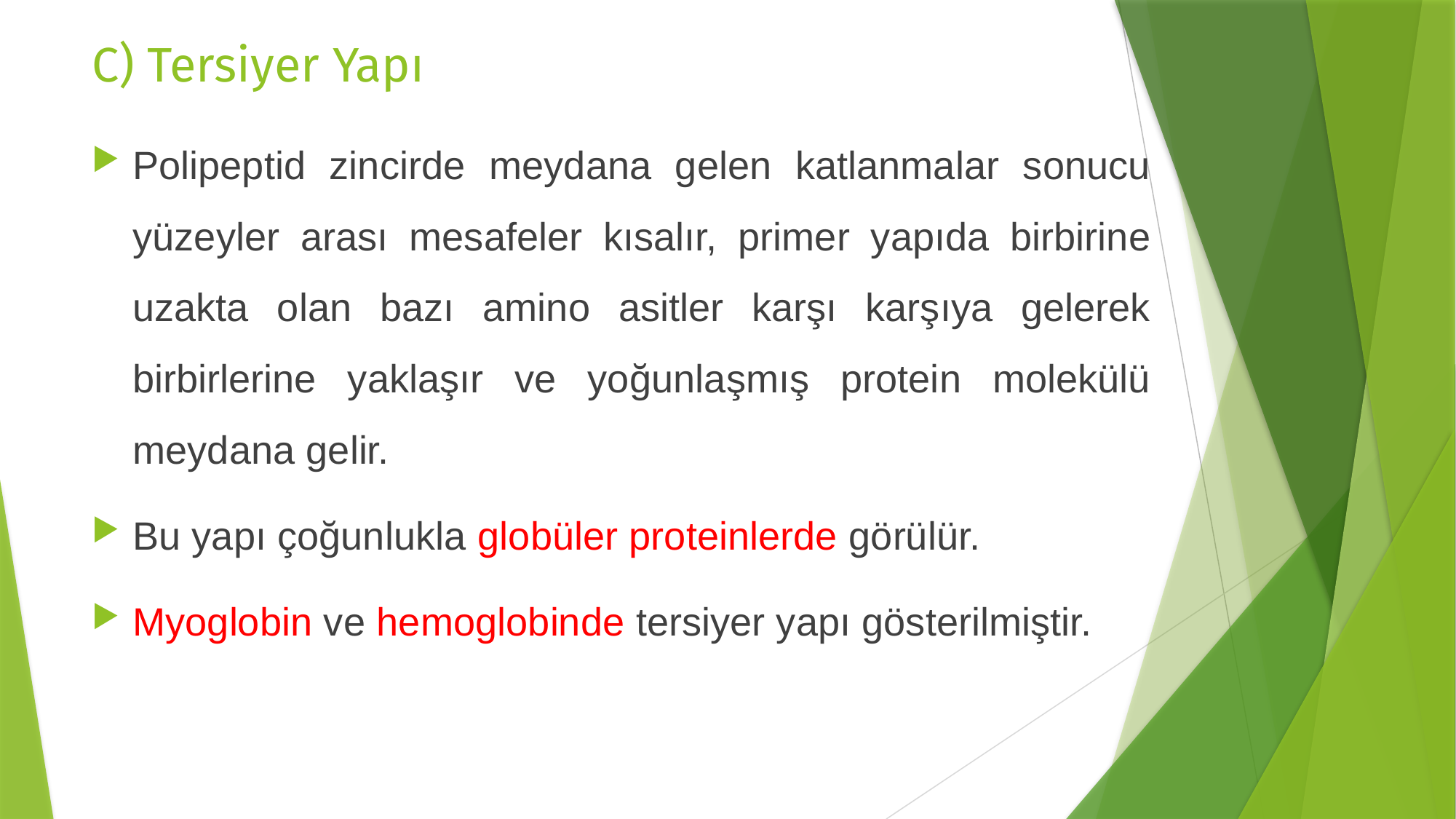

C) Tersiyer Yapı
Polipeptid zincirde meydana gelen katlanmalar sonucu yüzeyler arası mesafeler kısalır, primer yapıda birbirine uzakta olan bazı amino asitler karşı karşıya gelerek birbirlerine yaklaşır ve yoğunlaşmış protein molekülü meydana gelir.
Bu yapı çoğunlukla globüler proteinlerde görülür.
Myoglobin ve hemoglobinde tersiyer yapı gösterilmiştir.